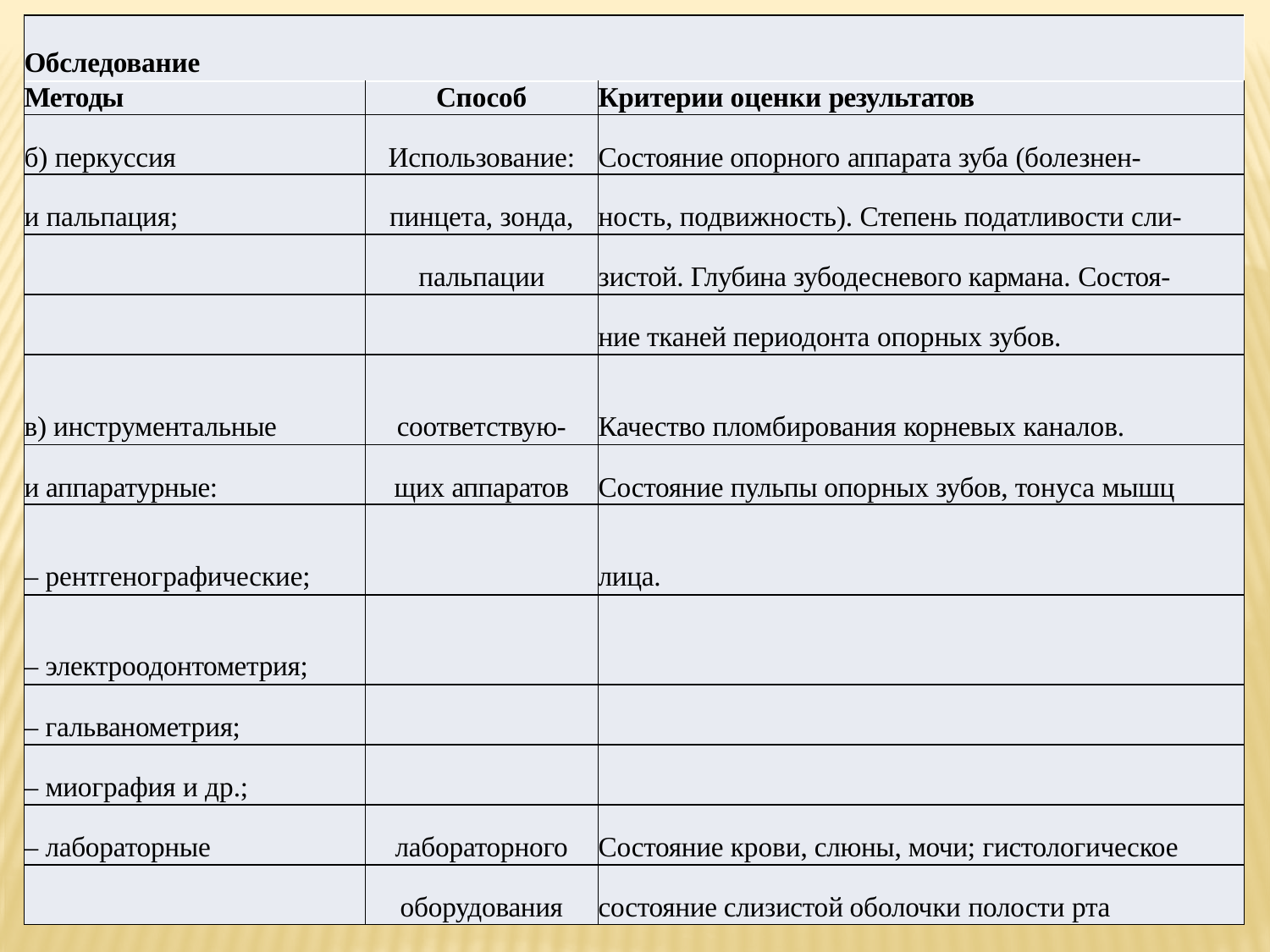

| Обследование |  |  |
| --- | --- | --- |
| Методы | Способ | Критерии оценки результатов |
| б) перкуссия | Использование: | Состояние опорного аппарата зуба (болезнен- |
| и пальпация; | пинцета, зонда, | ность, подвижность). Степень податливости сли- |
|  | пальпации | зистой. Глубина зубодесневого кармана. Состоя- |
|  |  | ние тканей периодонта опорных зубов. |
| в) инструментальные | соответствую- | Качество пломбирования корневых каналов. |
| и аппаратурные: | щих аппаратов | Состояние пульпы опорных зубов, тонуса мышц |
| – рентгенографические; |  | лица. |
| – электроодонтометрия; |  |  |
| – гальванометрия; |  |  |
| – миография и др.; |  |  |
| – лабораторные | лабораторного | Состояние крови, слюны, мочи; гистологическое |
|  | оборудования | состояние слизистой оболочки полости рта |